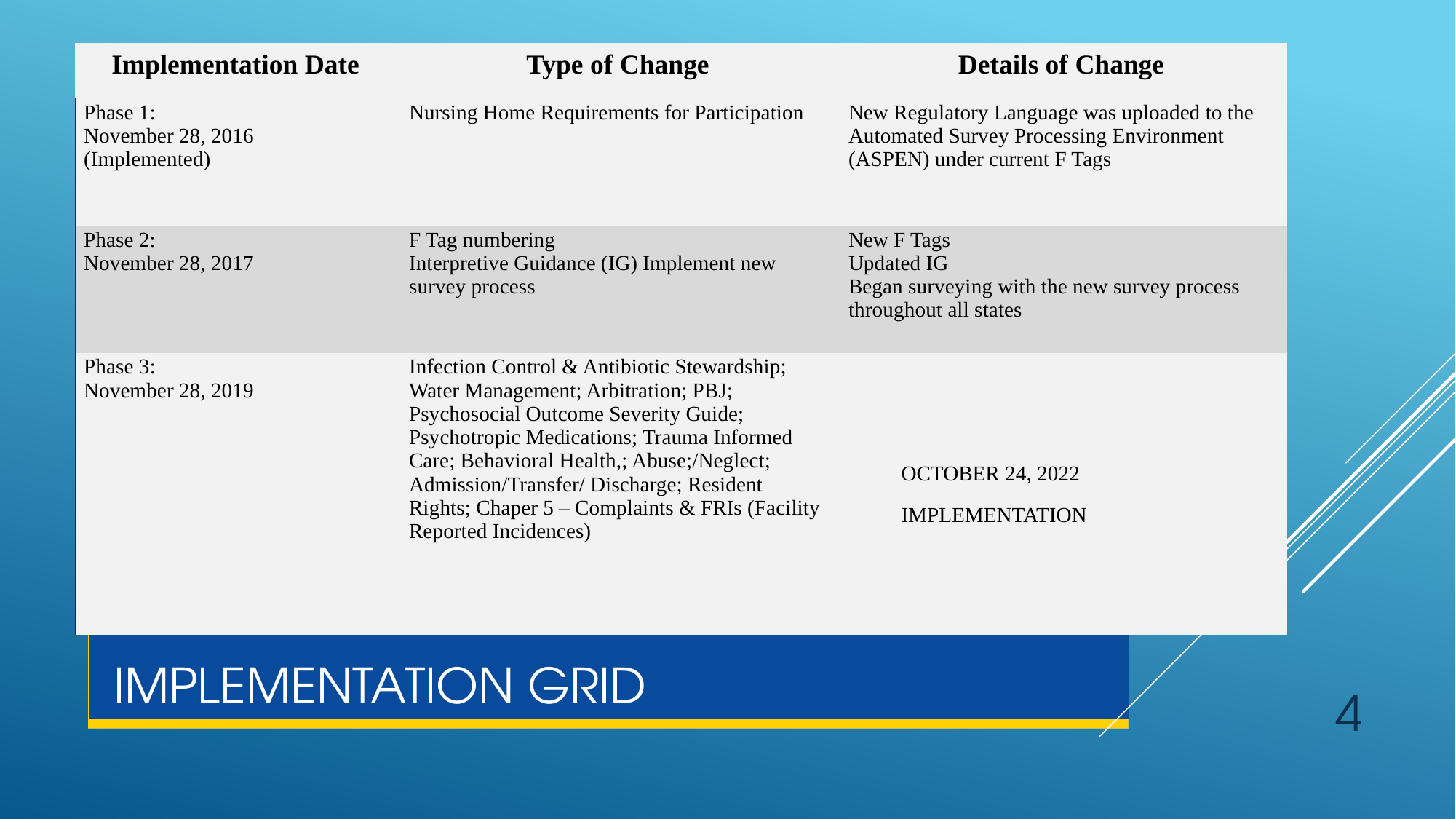

| Implementation Date | Type of Change | Details of Change |
| --- | --- | --- |
| Phase 1: November 28, 2016 (Implemented) | Nursing Home Requirements for Participation | New Regulatory Language was uploaded to the Automated Survey Processing Environment (ASPEN) under current F Tags |
| Phase 2: November 28, 2017 | F Tag numbering Interpretive Guidance (IG) Implement new survey process | New F Tags Updated IG Began surveying with the new survey process throughout all states |
| Phase 3: November 28, 2019 | Infection Control & Antibiotic Stewardship; Water Management; Arbitration; PBJ; Psychosocial Outcome Severity Guide; Psychotropic Medications; Trauma Informed Care; Behavioral Health,; Abuse;/Neglect; Admission/Transfer/ Discharge; Resident Rights; Chaper 5 – Complaints & FRIs (Facility Reported Incidences) | OCTOBER 24, 2022 IMPLEMENTATION |

# Implementation Grid
4